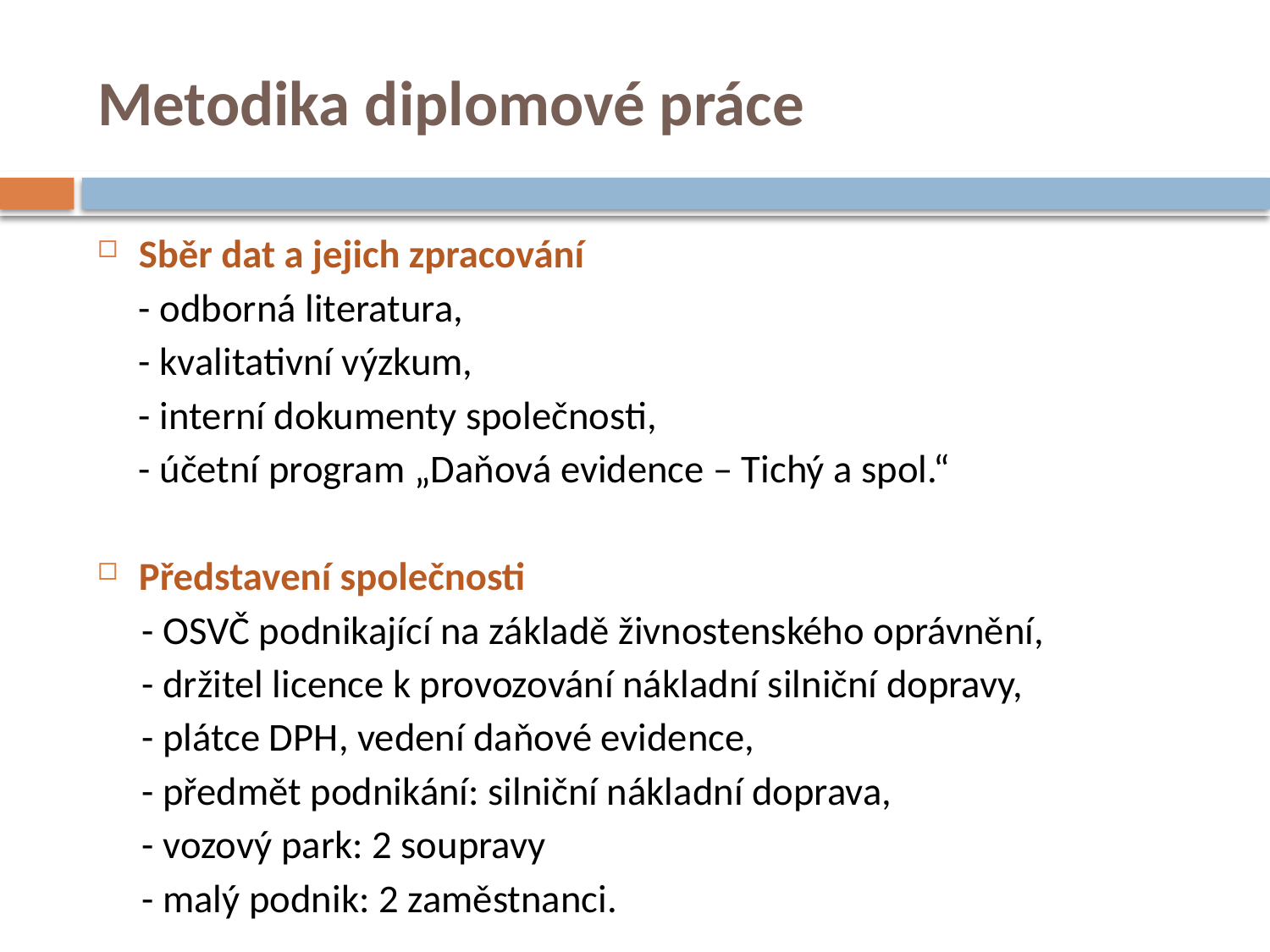

# Metodika diplomové práce
Sběr dat a jejich zpracování
	- odborná literatura,
	- kvalitativní výzkum,
	- interní dokumenty společnosti,
	- účetní program „Daňová evidence – Tichý a spol.“

Představení společnosti
     - OSVČ podnikající na základě živnostenského oprávnění,
     - držitel licence k provozování nákladní silniční dopravy,
     - plátce DPH, vedení daňové evidence,
     - předmět podnikání: silniční nákladní doprava,
     - vozový park: 2 soupravy
     - malý podnik: 2 zaměstnanci.